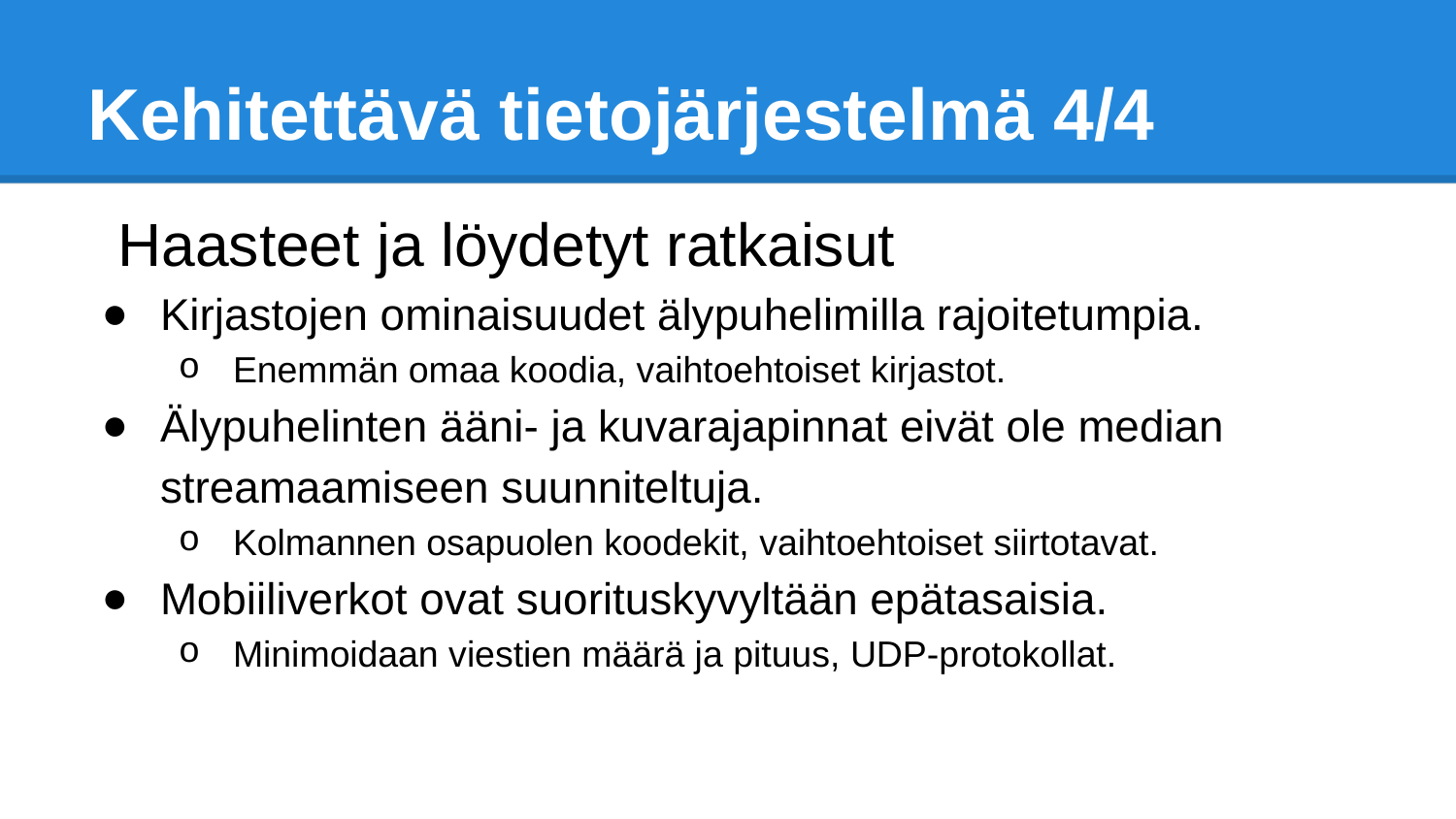

# Kehitettävä tietojärjestelmä 4/4
Haasteet ja löydetyt ratkaisut
Kirjastojen ominaisuudet älypuhelimilla rajoitetumpia.
Enemmän omaa koodia, vaihtoehtoiset kirjastot.
Älypuhelinten ääni- ja kuvarajapinnat eivät ole median streamaamiseen suunniteltuja.
Kolmannen osapuolen koodekit, vaihtoehtoiset siirtotavat.
Mobiiliverkot ovat suorituskyvyltään epätasaisia.
Minimoidaan viestien määrä ja pituus, UDP-protokollat.